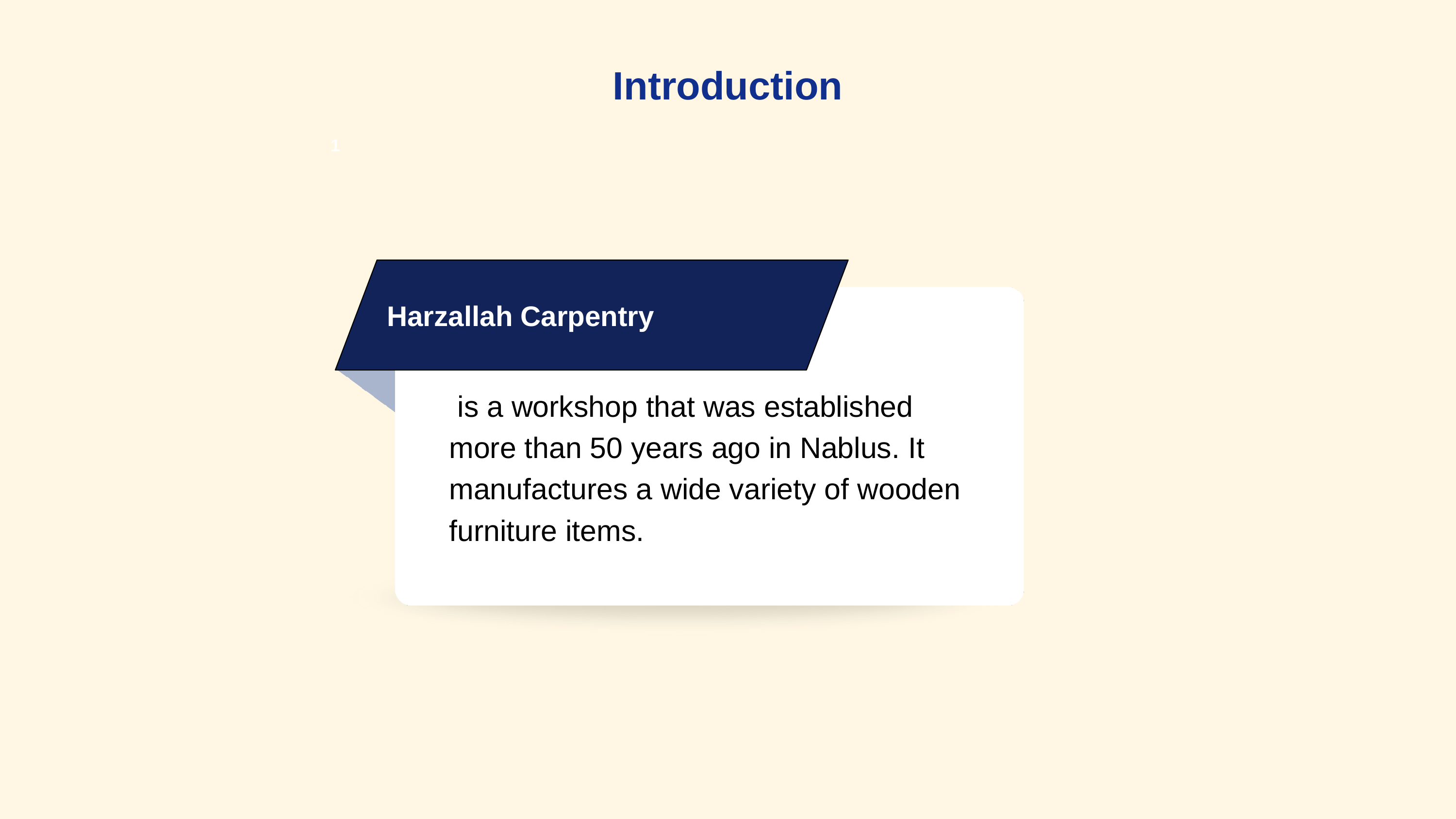

Introduction
1
Harzallah Carpentry

 is a workshop that was established more than 50 years ago in Nablus. It manufactures a wide variety of wooden furniture items.